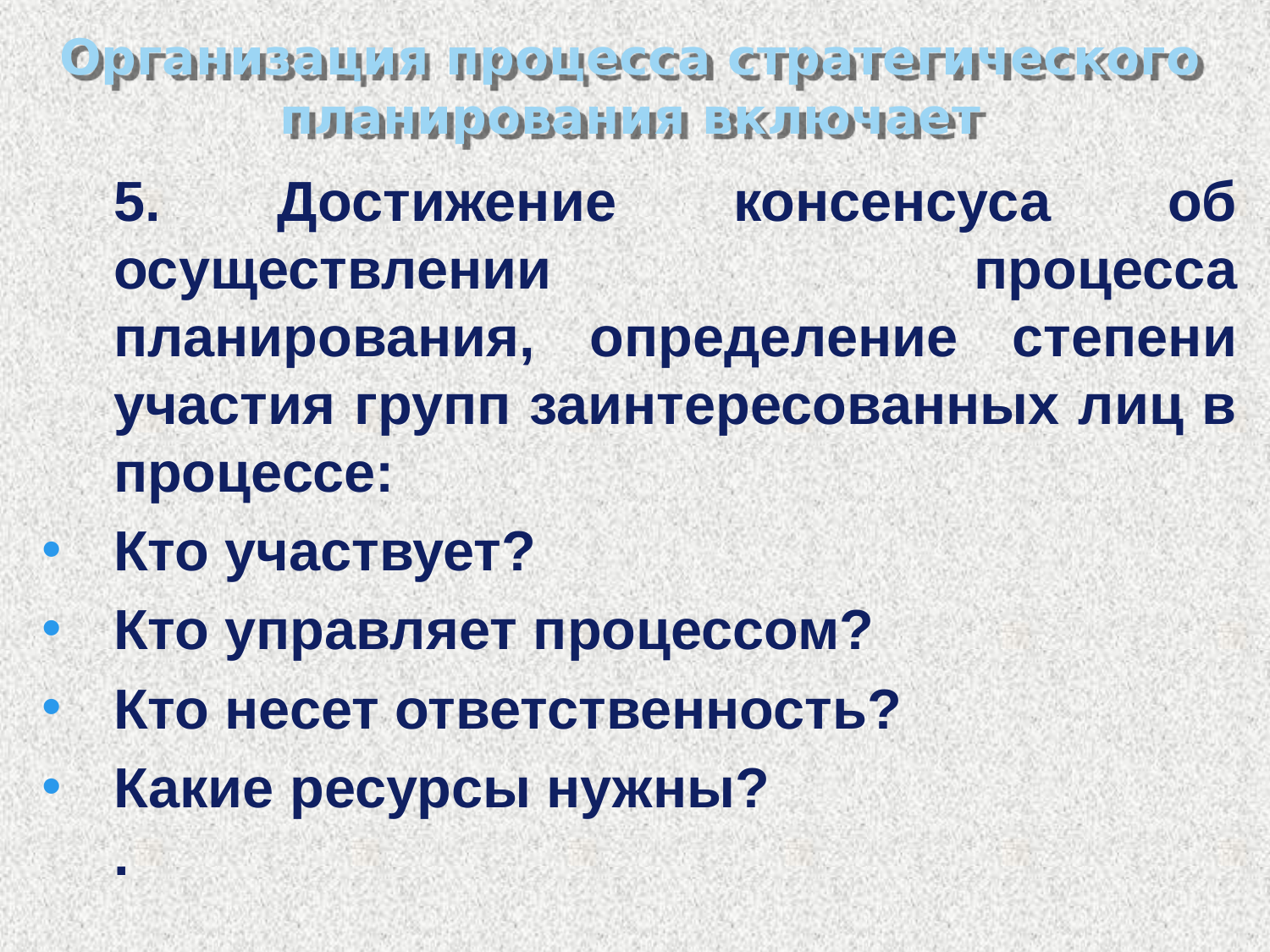

# Организация процесса стратегического планирования включает
	5. Достижение консенсуса об осуществлении процесса планирования, определение степени участия групп заинтересованных лиц в процессе:
Кто участвует?
Кто управляет процессом?
Кто несет ответственность?
Какие ресурсы нужны?
.